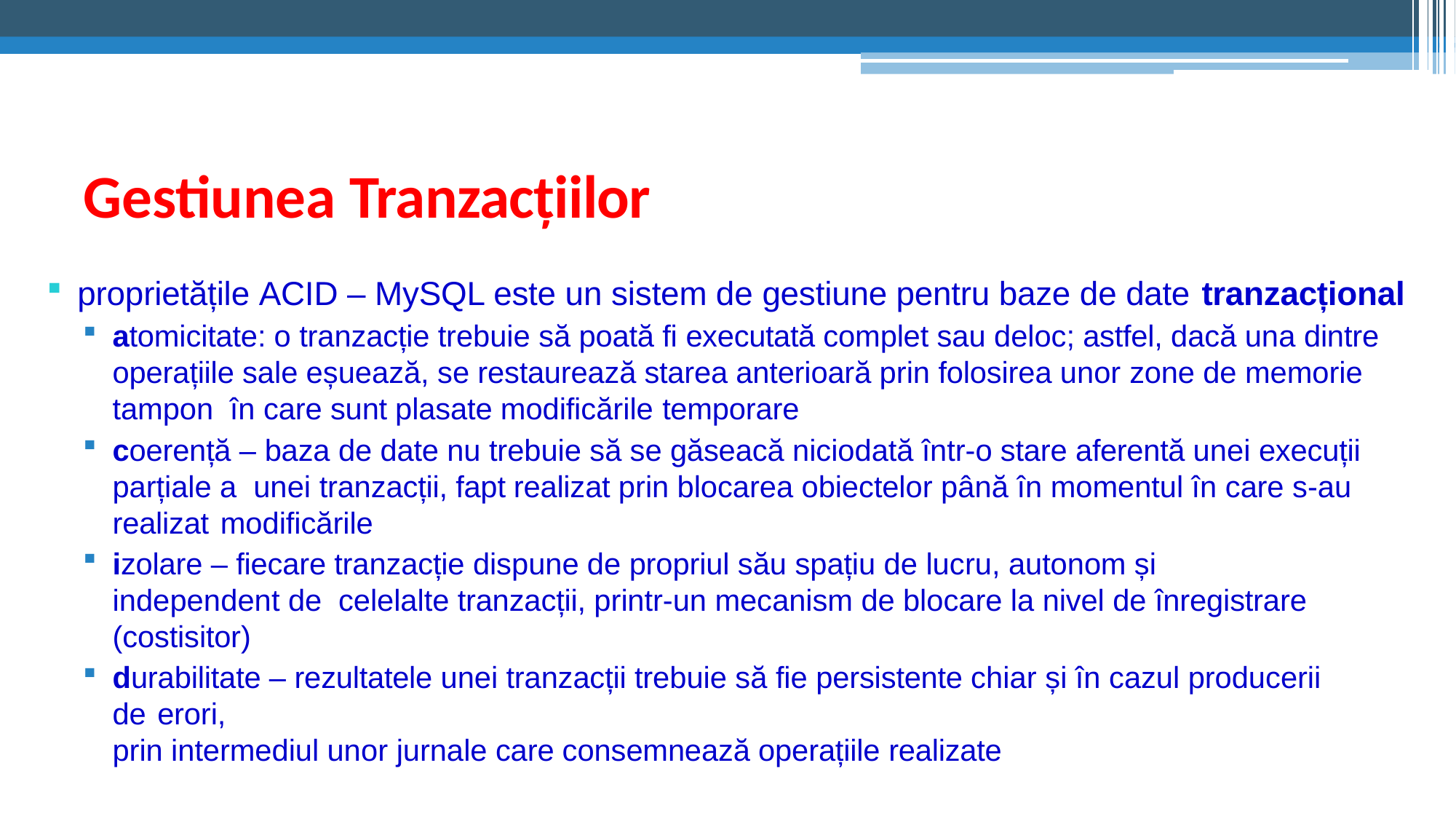

# Gestiunea Tranzacțiilor
proprietățile ACID – MySQL este un sistem de gestiune pentru baze de date tranzacțional
atomicitate: o tranzacție trebuie să poată fi executată complet sau deloc; astfel, dacă una dintre  operațiile sale eșuează, se restaurează starea anterioară prin folosirea unor zone de memorie tampon  în care sunt plasate modificările temporare
coerență – baza de date nu trebuie să se găseacă niciodată într-o stare aferentă unei execuții parțiale a  unei tranzacții, fapt realizat prin blocarea obiectelor până în momentul în care s-au realizat modificările
izolare – fiecare tranzacție dispune de propriul său spațiu de lucru, autonom și independent de  celelalte tranzacții, printr-un mecanism de blocare la nivel de înregistrare (costisitor)
durabilitate – rezultatele unei tranzacții trebuie să fie persistente chiar și în cazul producerii de erori,
prin intermediul unor jurnale care consemnează operațiile realizate